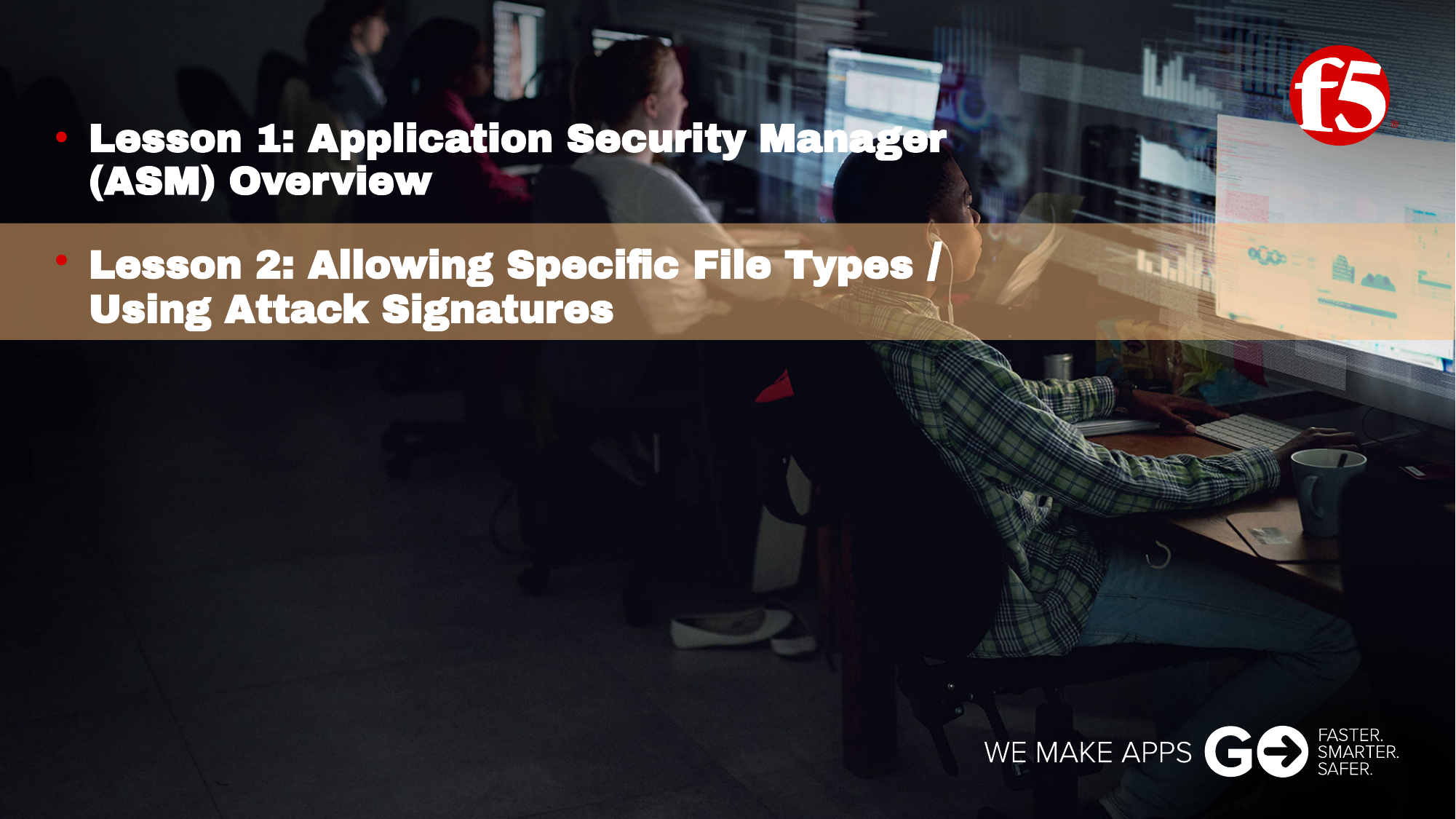

Lesson 1: Application Security Manager
(ASM) Overview
Lesson 2: Allowing Specific File Types /
Using Attack Signatures